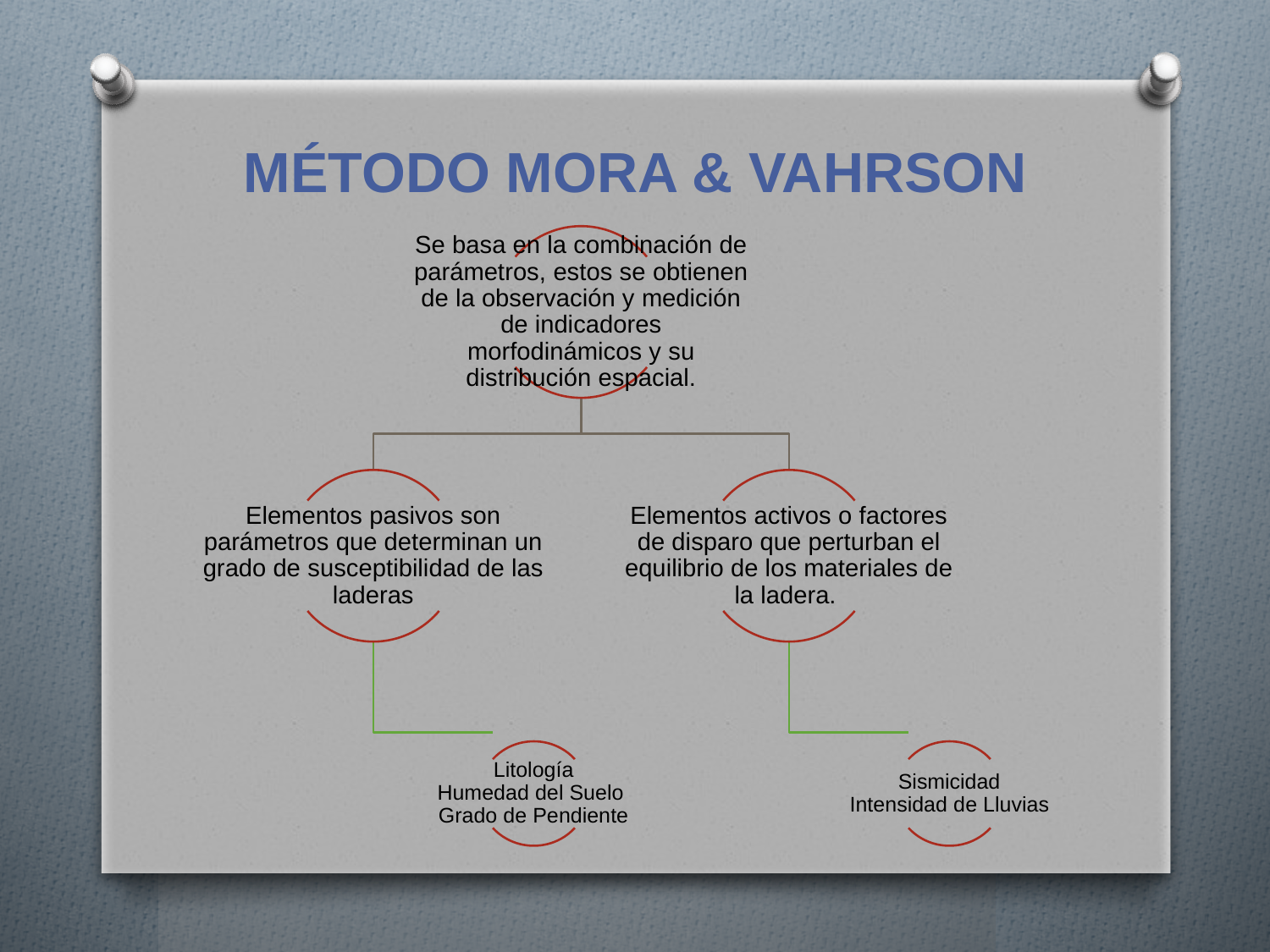

# MÉTODO MORA & VAHRSON
Se basa en la combinación de parámetros, estos se obtienen de la observación y medición de indicadores morfodinámicos y su distribución espacial.
Elementos pasivos son parámetros que determinan un grado de susceptibilidad de las laderas
Litología
Humedad del Suelo
Grado de Pendiente
Elementos activos o factores de disparo que perturban el equilibrio de los materiales de la ladera.
Sismicidad
Intensidad de Lluvias